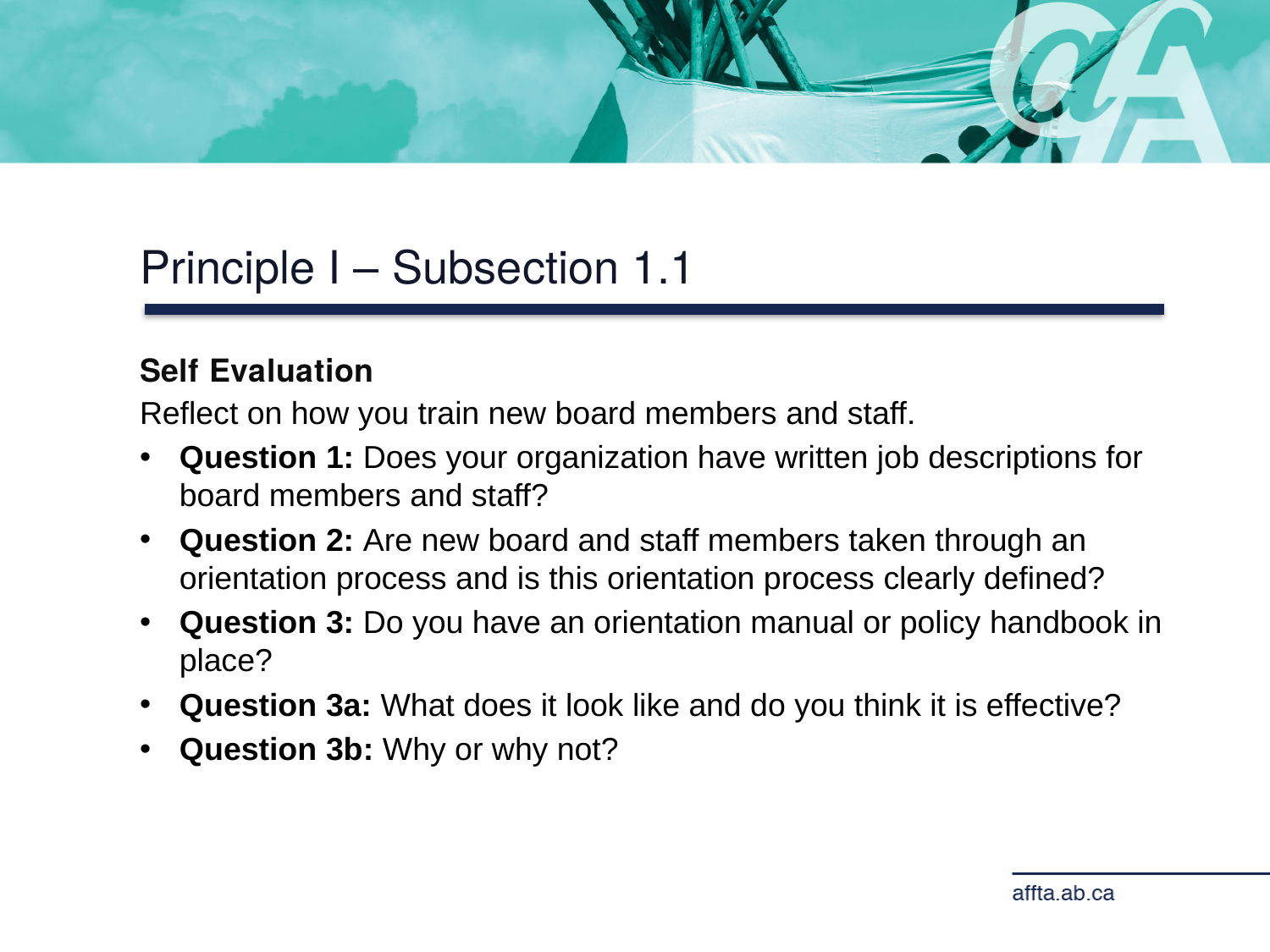

Principle I – Subsection 1.1

Self Evaluation
Reflect on how you train new board members and staff.
Question 1: Does your organization have written job descriptions for board members and staff?
Question 2: Are new board and staff members taken through an orientation process and is this orientation process clearly defined?
Question 3: Do you have an orientation manual or policy handbook in place?
Question 3a: What does it look like and do you think it is effective?
Question 3b: Why or why not?